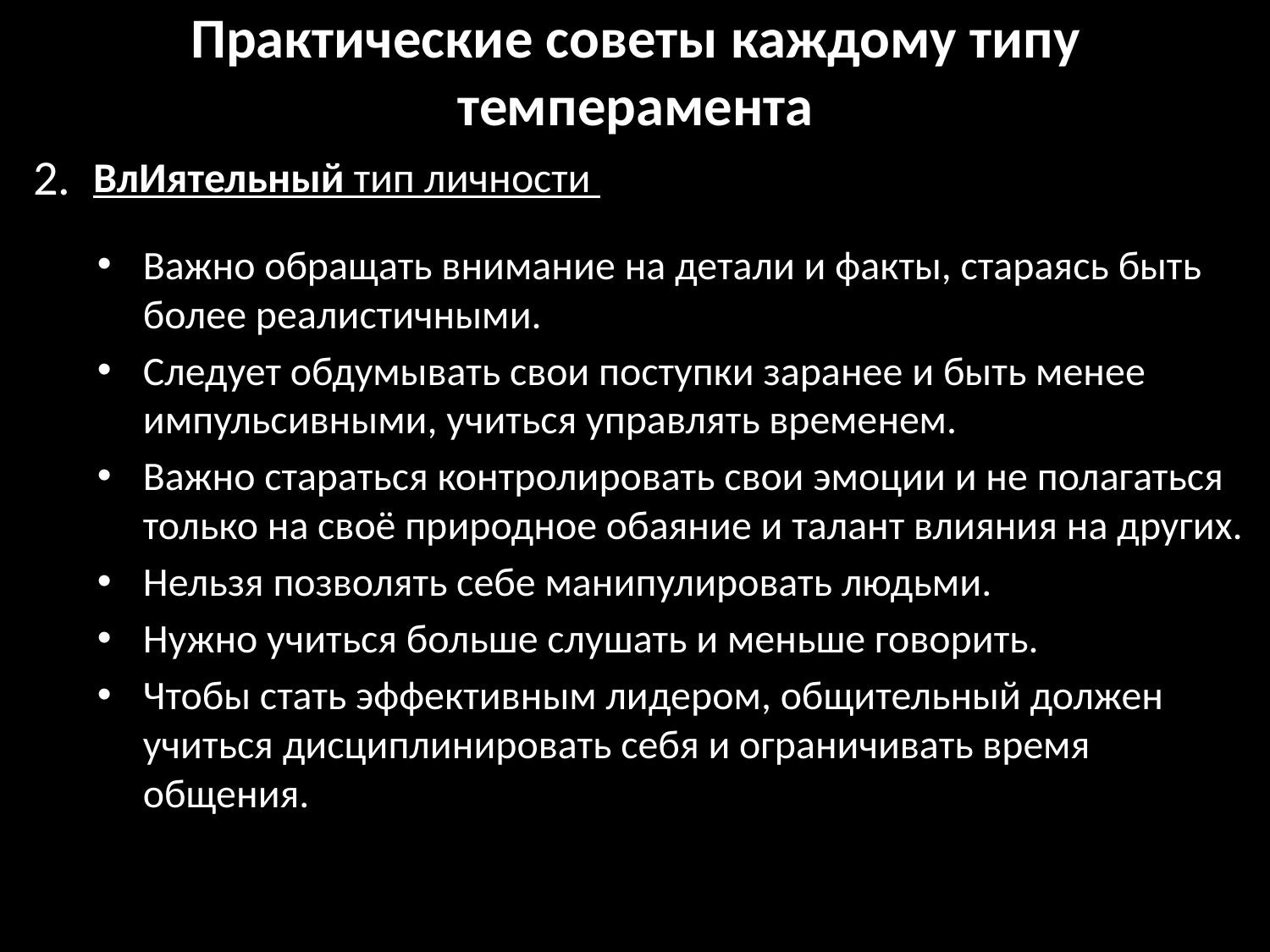

Практические советы каждому типу темперамента
2.
ВлИятельный тип личности

Важно обращать внимание на детали и факты, стараясь быть более реалистичными.
Следует обдумывать свои поступки заранее и быть менее импульсивными, учиться управлять временем.
Важно стараться контролировать свои эмоции и не полагаться только на своё природное обаяние и талант влияния на других.
Нельзя позволять себе манипулировать людьми.
Нужно учиться больше слушать и меньше говорить.
Чтобы стать эффективным лидером, общительный должен учиться дисциплинировать себя и ограничивать время общения.